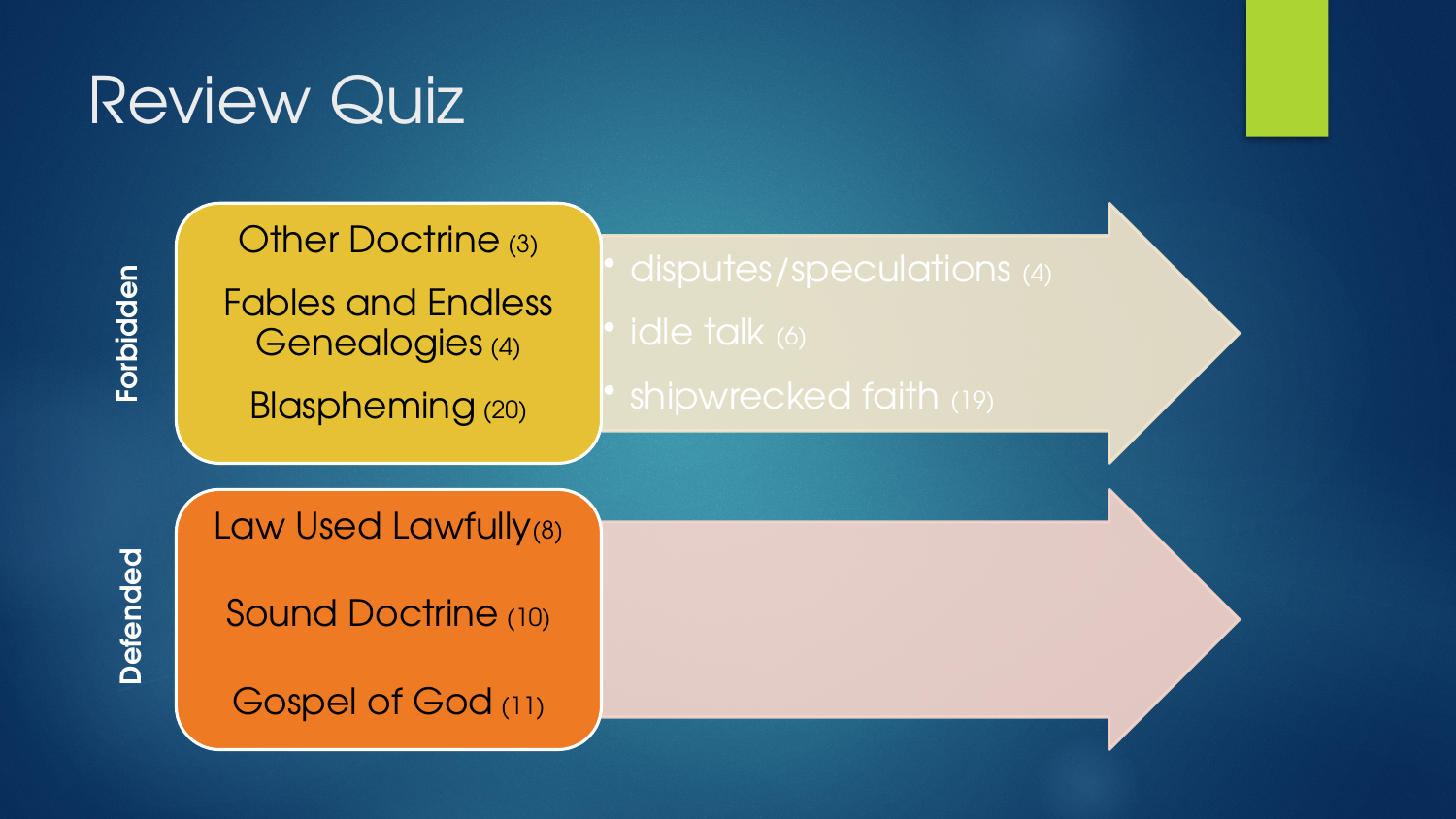

# Review Quiz
disputes/speculations (4)
idle talk (6)
shipwrecked faith (19)
Other Doctrine (3)
Fables and Endless Genealogies (4)
Blaspheming (20)

Law Used Lawfully(8)
Sound Doctrine (10)
Gospel of God (11)
Forbidden
Defended